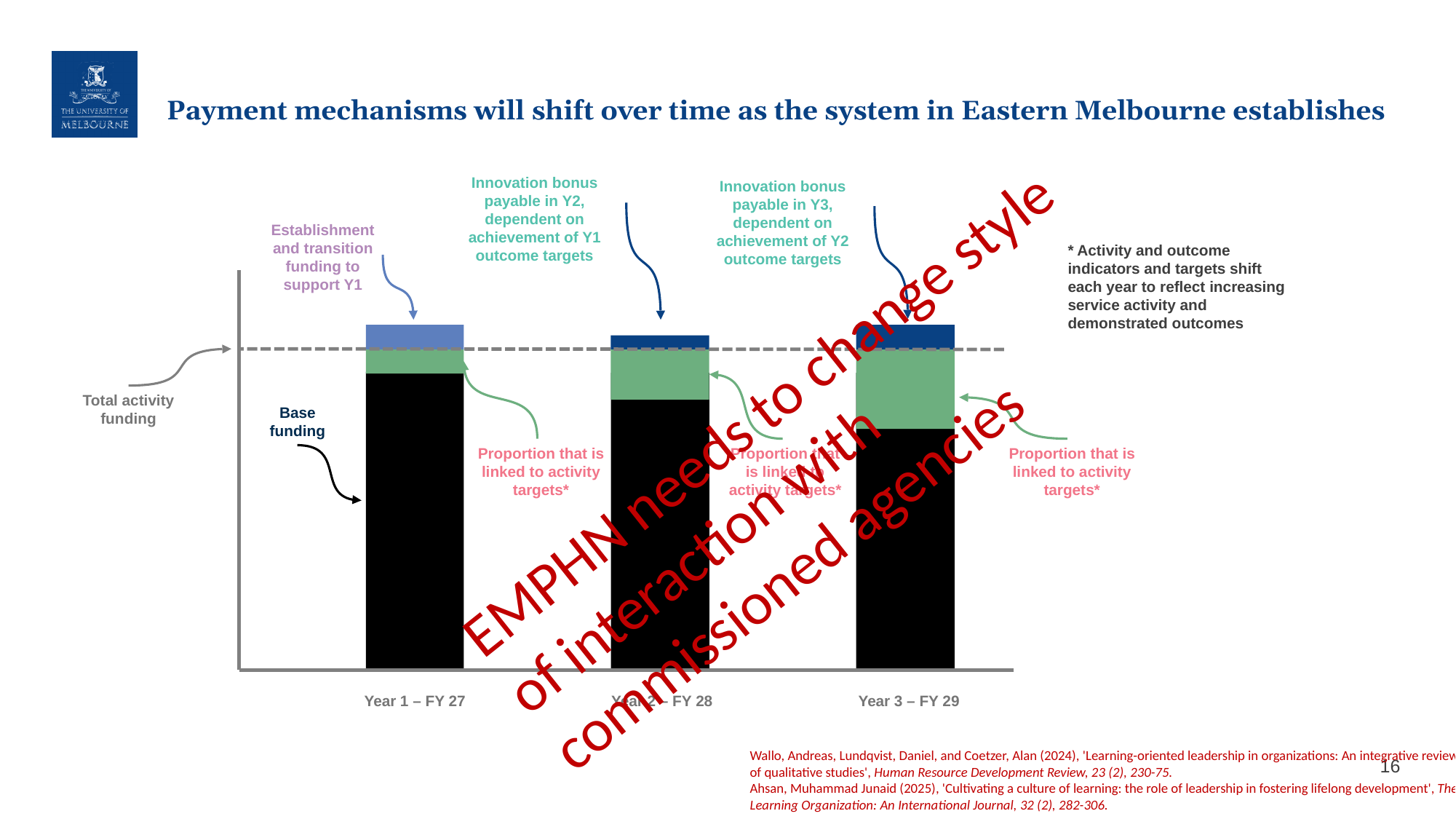

# Payment mechanisms will shift over time as the system in Eastern Melbourne establishes
Innovation bonus payable in Y2, dependent on achievement of Y1 outcome targets
Innovation bonus payable in Y3, dependent on achievement of Y2 outcome targets
Establishment and transition funding to support Y1
* Activity and outcome indicators and targets shift each year to reflect increasing service activity and demonstrated outcomes

EMPHN needs to change style of interaction with commissioned agencies
Total activity funding
Base funding
Proportion that is linked to activity targets*
Proportion that is linked to activity targets*
Proportion that is linked to activity targets*
Year 1 – FY 27
Year 2 – FY 28
Year 3 – FY 29
Wallo, Andreas, Lundqvist, Daniel, and Coetzer, Alan (2024), 'Learning-oriented leadership in organizations: An integrative review of qualitative studies', Human Resource Development Review, 23 (2), 230-75.
Ahsan, Muhammad Junaid (2025), 'Cultivating a culture of learning: the role of leadership in fostering lifelong development', The Learning Organization: An International Journal, 32 (2), 282-306.

16